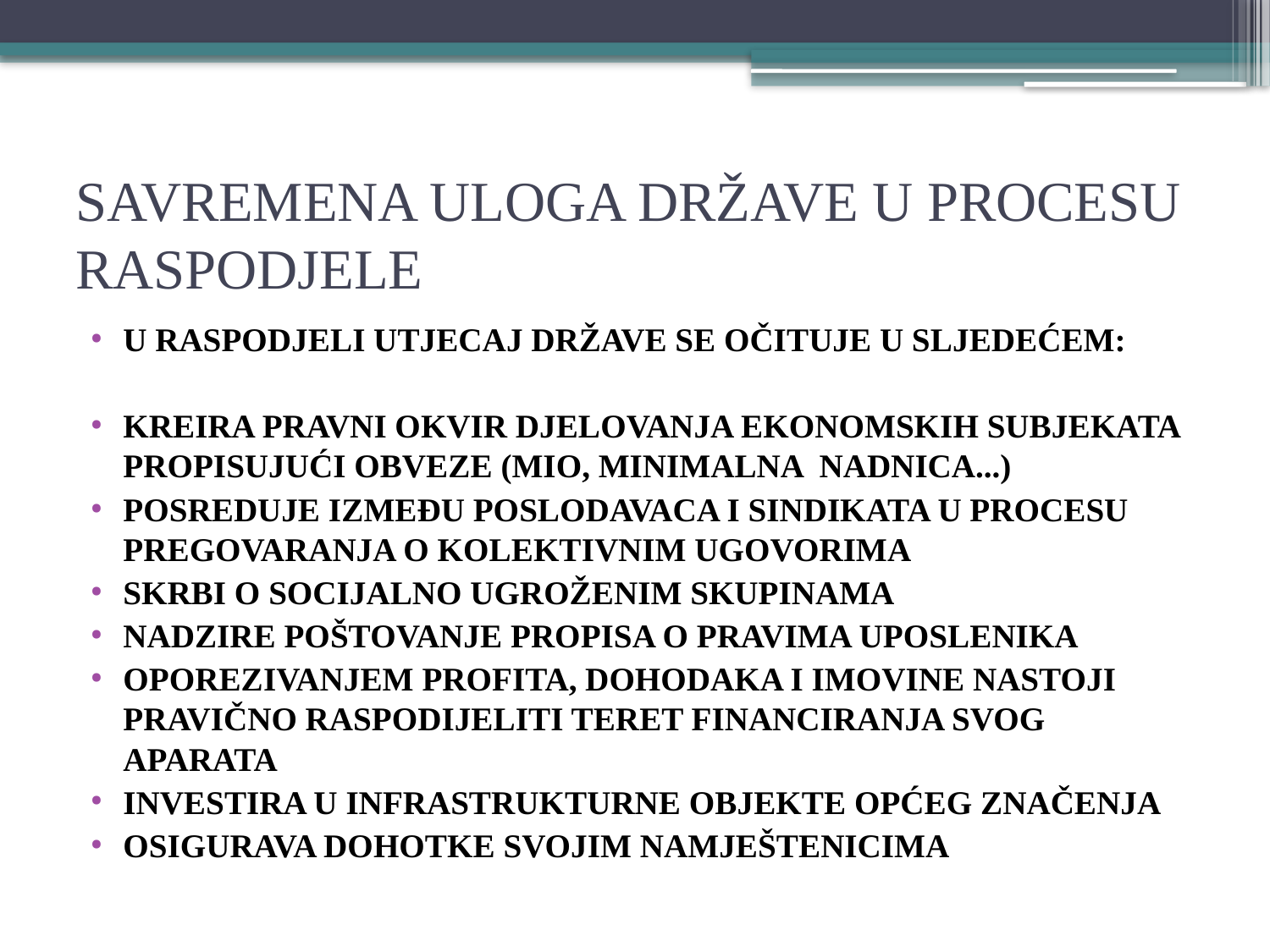

# SAVREMENA ULOGA DRŽAVE U PROCESU RASPODJELE
U RASPODJELI UTJECAJ DRŽAVE SE OČITUJE U SLJEDEĆEM:

KREIRA PRAVNI OKVIR djelovanja ekonomskih subjekata propisujući obveze (MIO, minIMALNA  nadnica...)
POSREDUJE IZMEĐU POSLODAVACA I SINDIKATA U PROCESU PREGOVARANJA O KOLEKTIVNIM UGOVORIMA
SKRBI O SOCIJALNO UGROŽENIM SKUPINAMA
NADZIRE poštovanje propisa o pravima UposleniKA
oporezivanjem profita, dohodaka i imovine NASTOJI PRAVIČNO RASPODIJELITI teret financiranja svog aparata
INVESTIRA u infrastrukturne objekte općeg značenja
OSIGURAVA dohotke svojim namještenicima